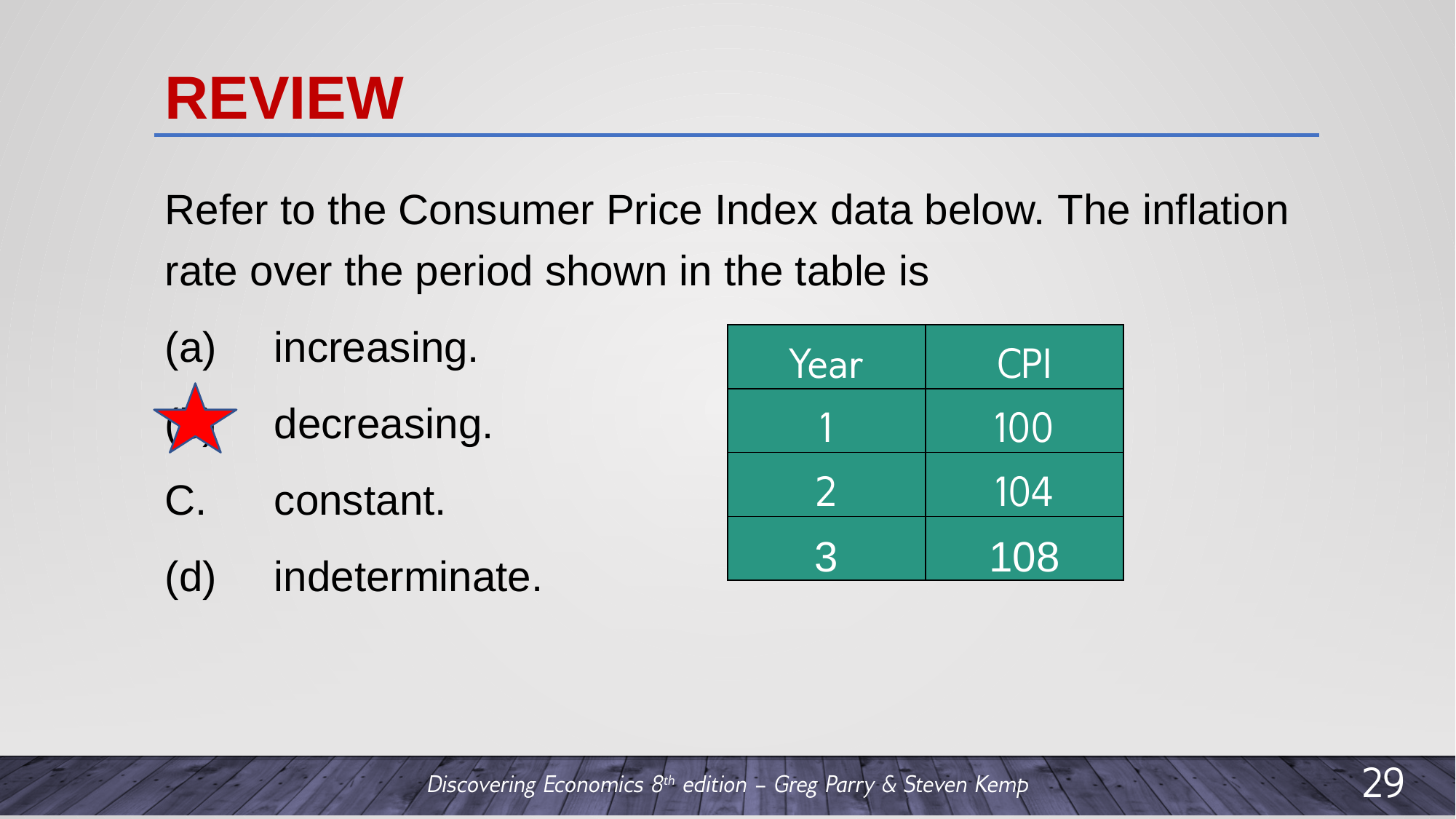

# review
Refer to the Consumer Price Index data below. The inflation rate over the period shown in the table is
(a)	increasing.
(b)	decreasing.
C.	constant.
(d)	indeterminate.

| Year | CPI |
| --- | --- |
| 1 | 100 |
| 2 | 104 |
| 3 | 108 |

29